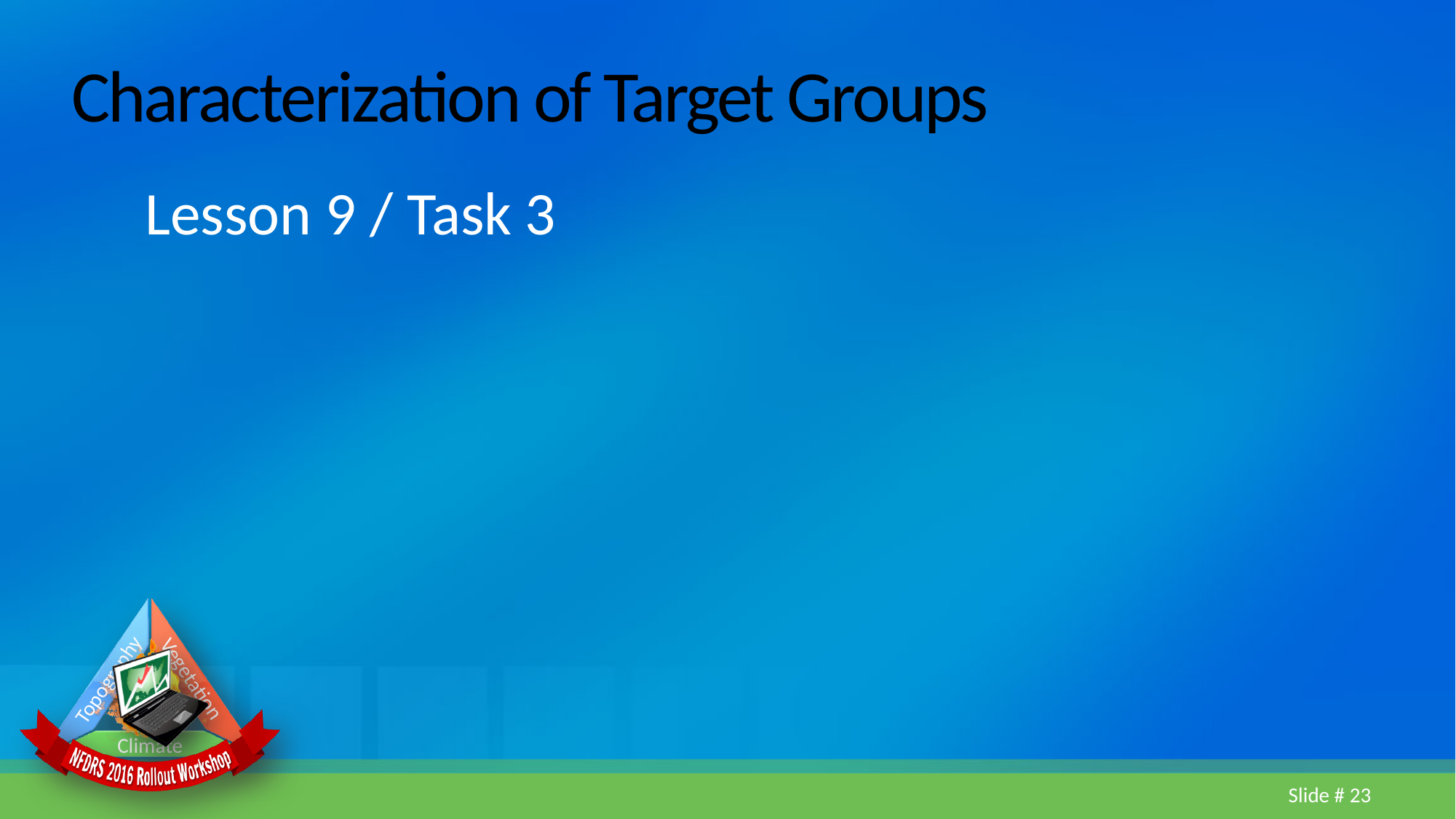

# Characterization of Target Groups
Lesson 9 / Task 3